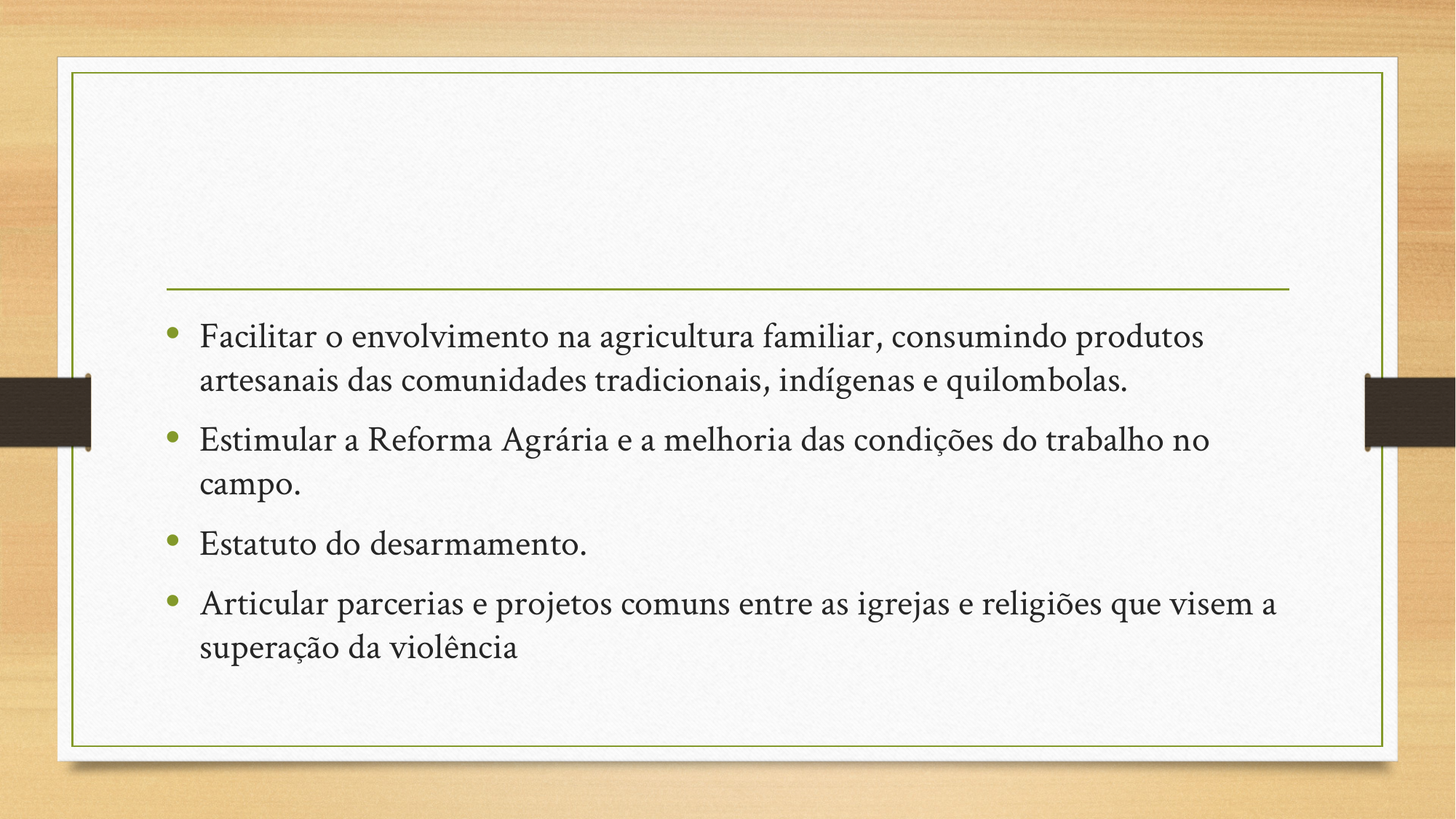

#
Facilitar o envolvimento na agricultura familiar, consumindo produtos artesanais das comunidades tradicionais, indígenas e quilombolas.
Estimular a Reforma Agrária e a melhoria das condições do trabalho no campo.
Estatuto do desarmamento.
Articular parcerias e projetos comuns entre as igrejas e religiões que visem a superação da violência